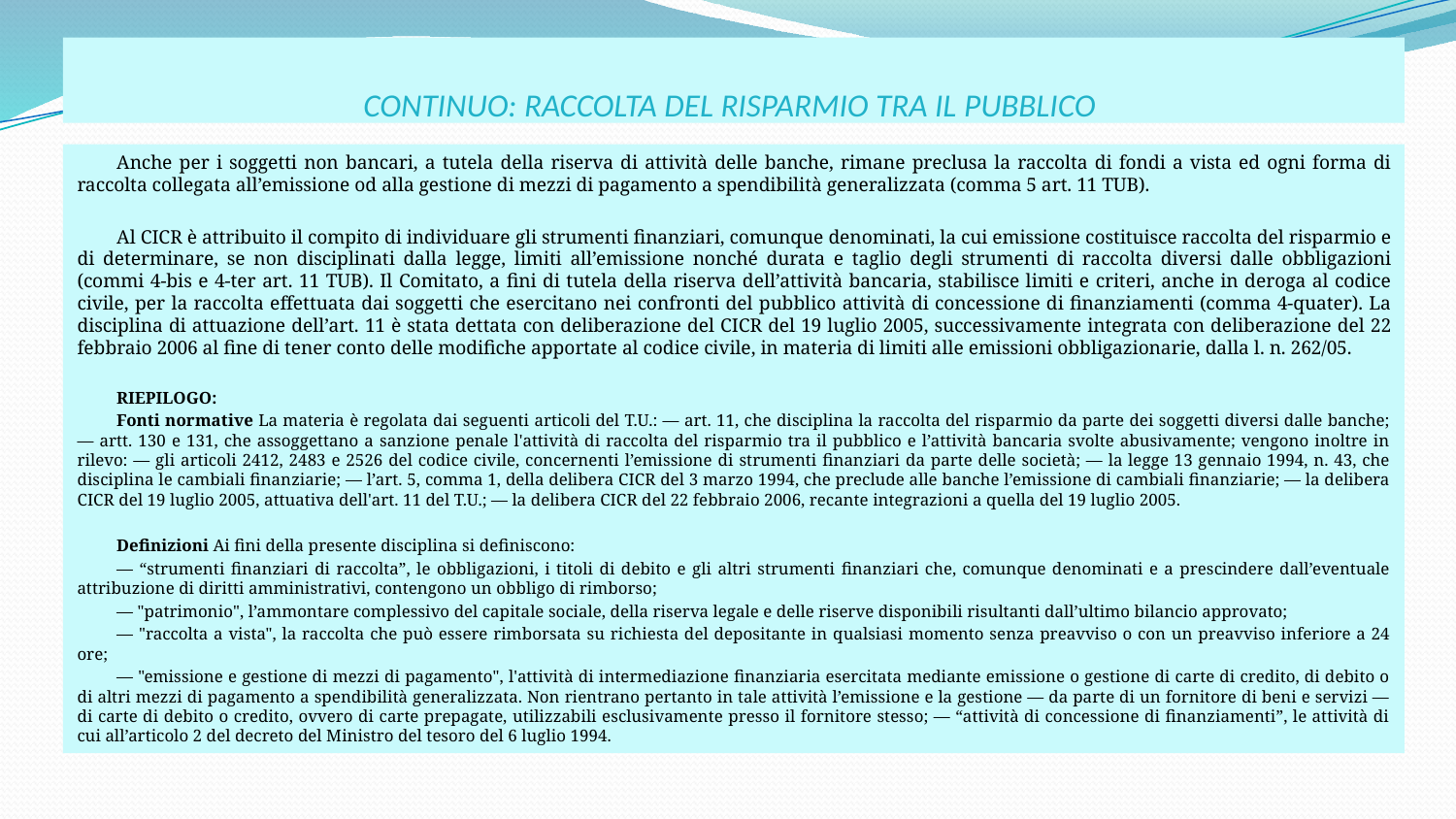

# CONTINUO: RACCOLTA DEL RISPARMIO TRA IL PUBBLICO
Anche per i soggetti non bancari, a tutela della riserva di attività delle banche, rimane preclusa la raccolta di fondi a vista ed ogni forma di raccolta collegata all’emissione od alla gestione di mezzi di pagamento a spendibilità generalizzata (comma 5 art. 11 TUB).

Al CICR è attribuito il compito di individuare gli strumenti finanziari, comunque denominati, la cui emissione costituisce raccolta del risparmio e di determinare, se non disciplinati dalla legge, limiti all’emissione nonché durata e taglio degli strumenti di raccolta diversi dalle obbligazioni (commi 4-bis e 4-ter art. 11 TUB). Il Comitato, a fini di tutela della riserva dell’attività bancaria, stabilisce limiti e criteri, anche in deroga al codice civile, per la raccolta effettuata dai soggetti che esercitano nei confronti del pubblico attività di concessione di finanziamenti (comma 4-quater). La disciplina di attuazione dell’art. 11 è stata dettata con deliberazione del CICR del 19 luglio 2005, successivamente integrata con deliberazione del 22 febbraio 2006 al fine di tener conto delle modifiche apportate al codice civile, in materia di limiti alle emissioni obbligazionarie, dalla l. n. 262/05.

RIEPILOGO:
Fonti normative La materia è regolata dai seguenti articoli del T.U.: — art. 11, che disciplina la raccolta del risparmio da parte dei soggetti diversi dalle banche; — artt. 130 e 131, che assoggettano a sanzione penale l'attività di raccolta del risparmio tra il pubblico e l’attività bancaria svolte abusivamente; vengono inoltre in rilevo: — gli articoli 2412, 2483 e 2526 del codice civile, concernenti l’emissione di strumenti finanziari da parte delle società; — la legge 13 gennaio 1994, n. 43, che disciplina le cambiali finanziarie; — l’art. 5, comma 1, della delibera CICR del 3 marzo 1994, che preclude alle banche l’emissione di cambiali finanziarie; — la delibera CICR del 19 luglio 2005, attuativa dell'art. 11 del T.U.; — la delibera CICR del 22 febbraio 2006, recante integrazioni a quella del 19 luglio 2005.

Definizioni Ai fini della presente disciplina si definiscono:
— “strumenti finanziari di raccolta”, le obbligazioni, i titoli di debito e gli altri strumenti finanziari che, comunque denominati e a prescindere dall’eventuale attribuzione di diritti amministrativi, contengono un obbligo di rimborso;
— "patrimonio", l’ammontare complessivo del capitale sociale, della riserva legale e delle riserve disponibili risultanti dall’ultimo bilancio approvato;
— "raccolta a vista", la raccolta che può essere rimborsata su richiesta del depositante in qualsiasi momento senza preavviso o con un preavviso inferiore a 24 ore;
— "emissione e gestione di mezzi di pagamento", l'attività di intermediazione finanziaria esercitata mediante emissione o gestione di carte di credito, di debito o di altri mezzi di pagamento a spendibilità generalizzata. Non rientrano pertanto in tale attività l’emissione e la gestione — da parte di un fornitore di beni e servizi — di carte di debito o credito, ovvero di carte prepagate, utilizzabili esclusivamente presso il fornitore stesso; — “attività di concessione di finanziamenti”, le attività di cui all’articolo 2 del decreto del Ministro del tesoro del 6 luglio 1994.